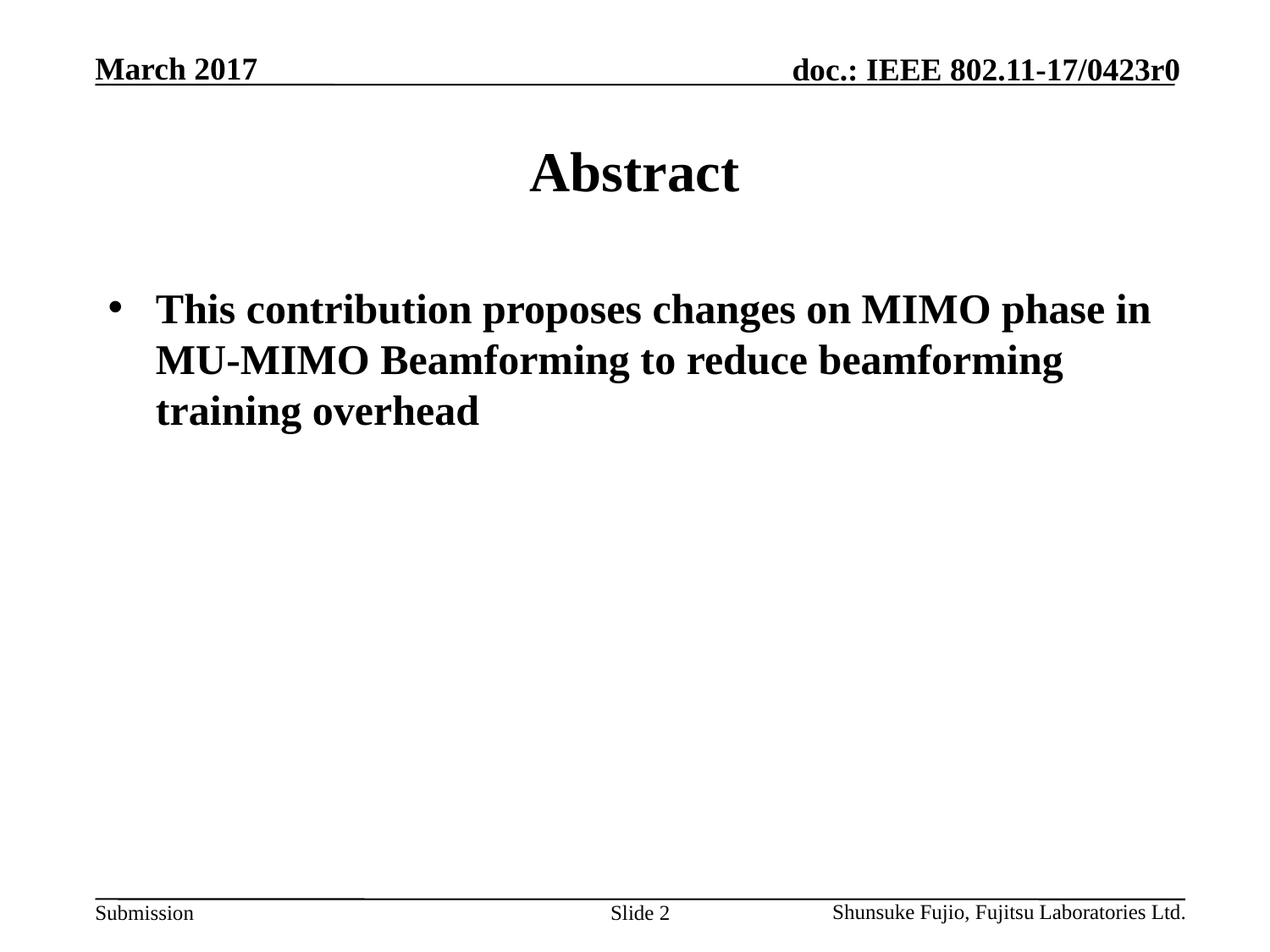

# Abstract
This contribution proposes changes on MIMO phase in MU-MIMO Beamforming to reduce beamforming training overhead
Slide 2